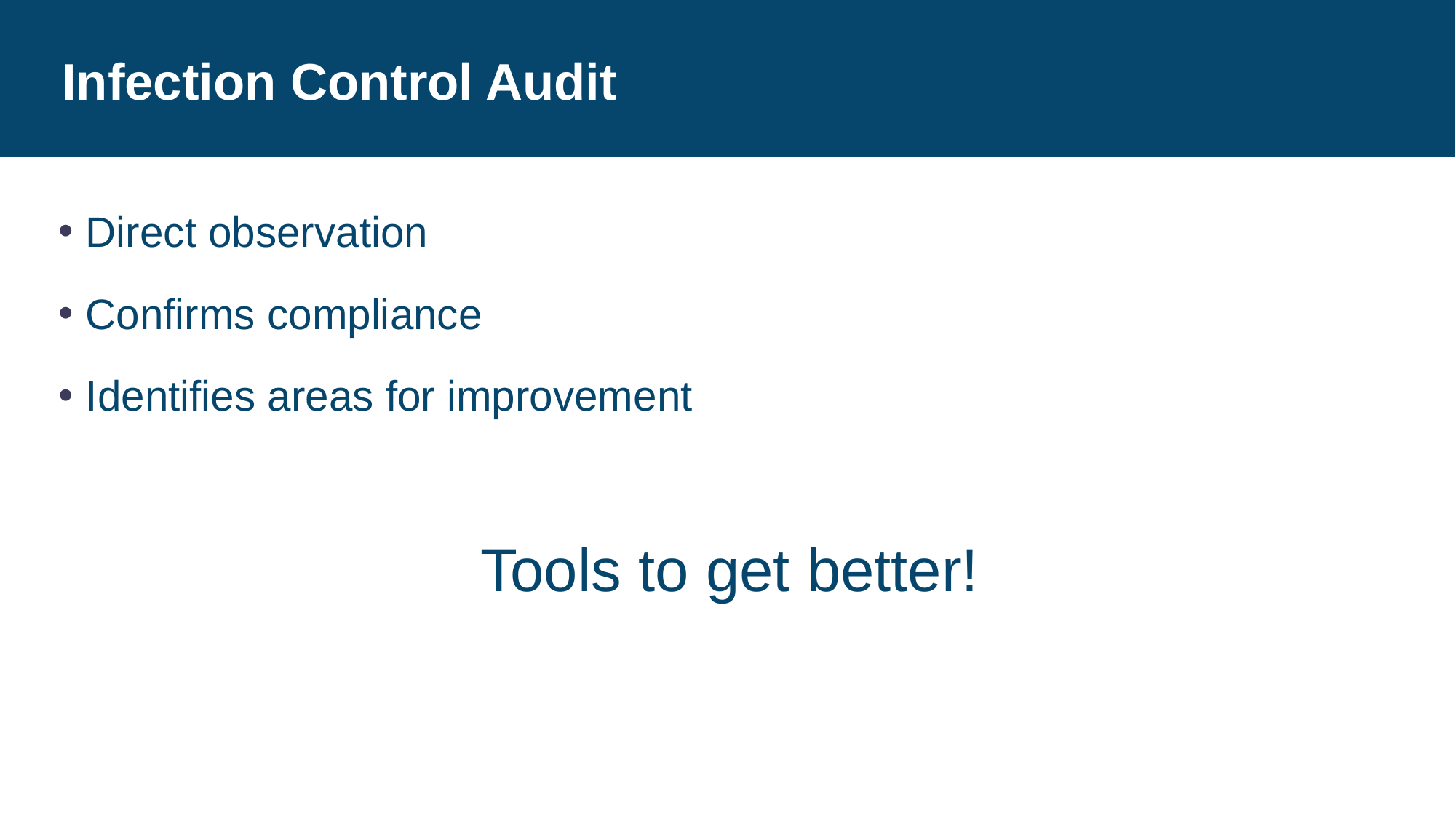

# Infection Control Audit
Direct observation
Confirms compliance
Identifies areas for improvement

Tools to get better!